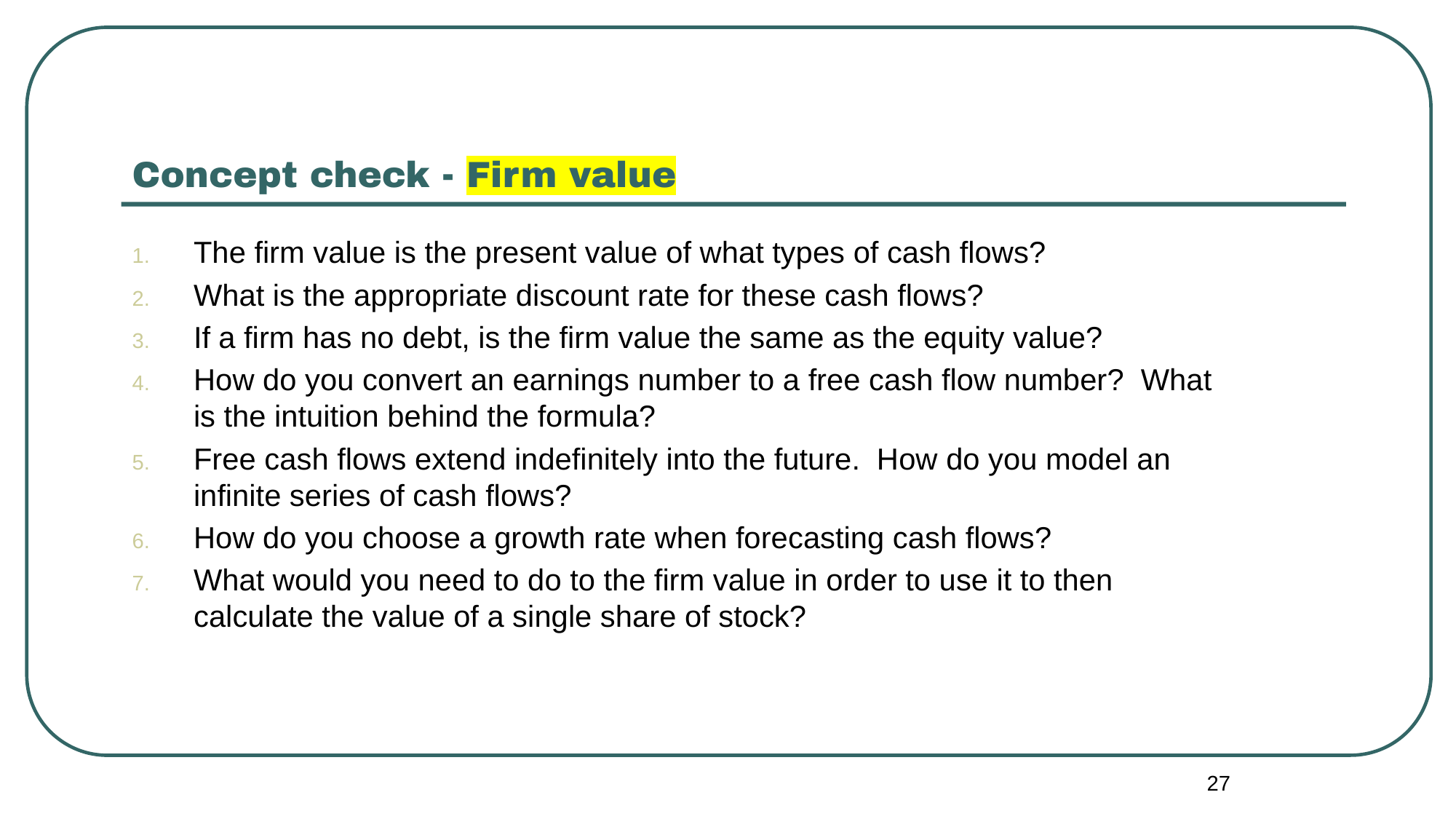

# Concept check - Firm value
The firm value is the present value of what types of cash flows?
What is the appropriate discount rate for these cash flows?
If a firm has no debt, is the firm value the same as the equity value?
How do you convert an earnings number to a free cash flow number?  What is the intuition behind the formula?
Free cash flows extend indefinitely into the future.  How do you model an infinite series of cash flows?
How do you choose a growth rate when forecasting cash flows?
What would you need to do to the firm value in order to use it to then calculate the value of a single share of stock?

27